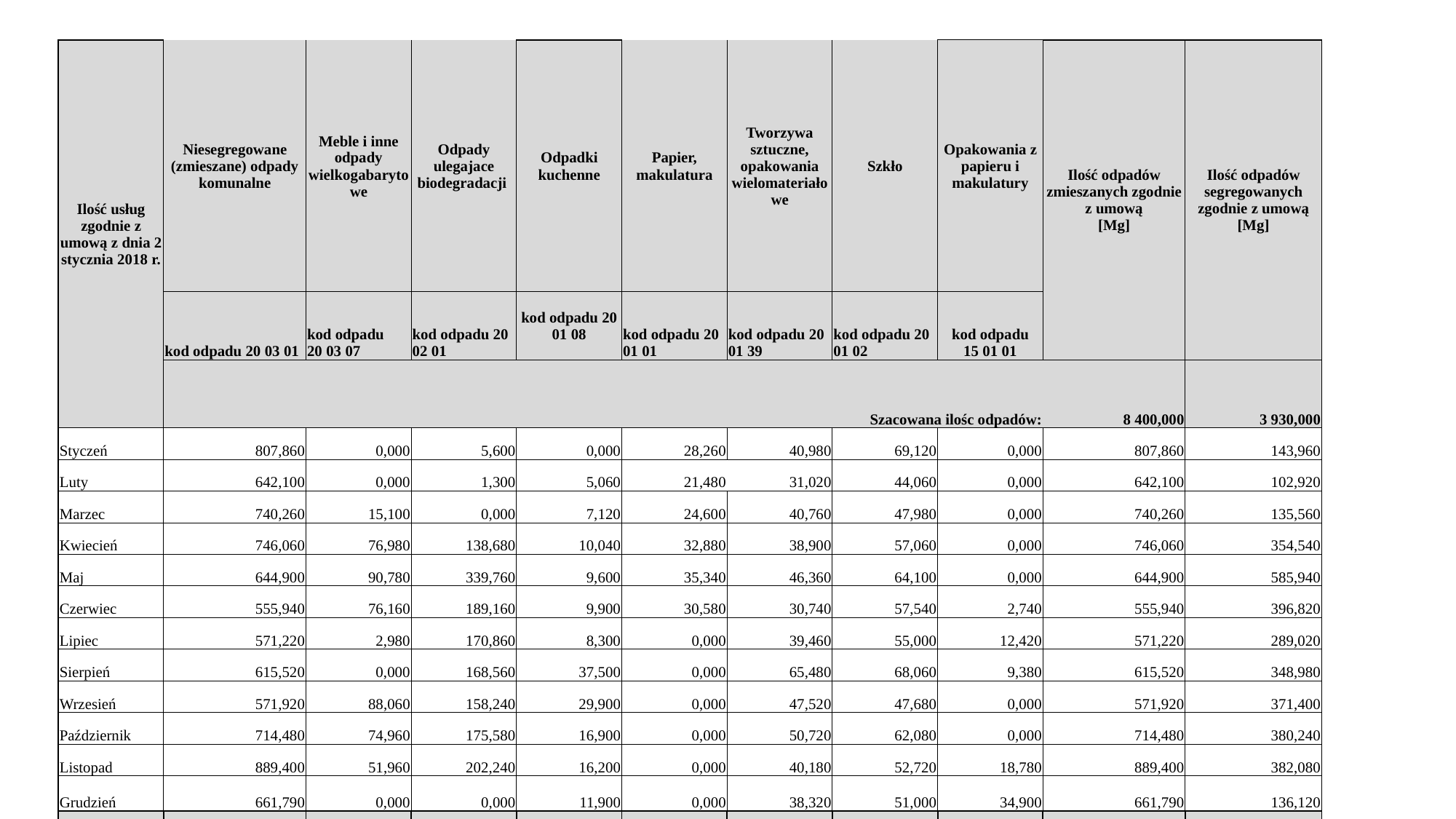

| Ilość usług zgodnie z umową z dnia 2 stycznia 2018 r. | Niesegregowane (zmieszane) odpady komunalne | Meble i inne odpady wielkogabarytowe | Odpady ulegajace biodegradacji | Odpadki kuchenne | Papier, makulatura | Tworzywa sztuczne, opakowania wielomateriałowe | Szkło | Opakowania z papieru i makulatury | Ilość odpadów zmieszanych zgodnie z umową [Mg] | Ilość odpadów segregowanych zgodnie z umową [Mg] |
| --- | --- | --- | --- | --- | --- | --- | --- | --- | --- | --- |
|  | kod odpadu 20 03 01 | kod odpadu 20 03 07 | kod odpadu 20 02 01 | kod odpadu 20 01 08 | kod odpadu 20 01 01 | kod odpadu 20 01 39 | kod odpadu 20 01 02 | kod odpadu 15 01 01 |  |  |
|  | Szacowana ilośc odpadów: |  |  |  |  |  |  |  | 8 400,000 | 3 930,000 |
| Styczeń | 807,860 | 0,000 | 5,600 | 0,000 | 28,260 | 40,980 | 69,120 | 0,000 | 807,860 | 143,960 |
| Luty | 642,100 | 0,000 | 1,300 | 5,060 | 21,480 | 31,020 | 44,060 | 0,000 | 642,100 | 102,920 |
| Marzec | 740,260 | 15,100 | 0,000 | 7,120 | 24,600 | 40,760 | 47,980 | 0,000 | 740,260 | 135,560 |
| Kwiecień | 746,060 | 76,980 | 138,680 | 10,040 | 32,880 | 38,900 | 57,060 | 0,000 | 746,060 | 354,540 |
| Maj | 644,900 | 90,780 | 339,760 | 9,600 | 35,340 | 46,360 | 64,100 | 0,000 | 644,900 | 585,940 |
| Czerwiec | 555,940 | 76,160 | 189,160 | 9,900 | 30,580 | 30,740 | 57,540 | 2,740 | 555,940 | 396,820 |
| Lipiec | 571,220 | 2,980 | 170,860 | 8,300 | 0,000 | 39,460 | 55,000 | 12,420 | 571,220 | 289,020 |
| Sierpień | 615,520 | 0,000 | 168,560 | 37,500 | 0,000 | 65,480 | 68,060 | 9,380 | 615,520 | 348,980 |
| Wrzesień | 571,920 | 88,060 | 158,240 | 29,900 | 0,000 | 47,520 | 47,680 | 0,000 | 571,920 | 371,400 |
| Październik | 714,480 | 74,960 | 175,580 | 16,900 | 0,000 | 50,720 | 62,080 | 0,000 | 714,480 | 380,240 |
| Listopad | 889,400 | 51,960 | 202,240 | 16,200 | 0,000 | 40,180 | 52,720 | 18,780 | 889,400 | 382,080 |
| Grudzień | 661,790 | 0,000 | 0,000 | 11,900 | 0,000 | 38,320 | 51,000 | 34,900 | 661,790 | 136,120 |
| SUMA: | 8 161,450 | 476,980 | 1 549,980 | 162,420 | 173,140 | 510,440 | 676,400 | 78,220 | 8 161,450 | 3 627,580 |